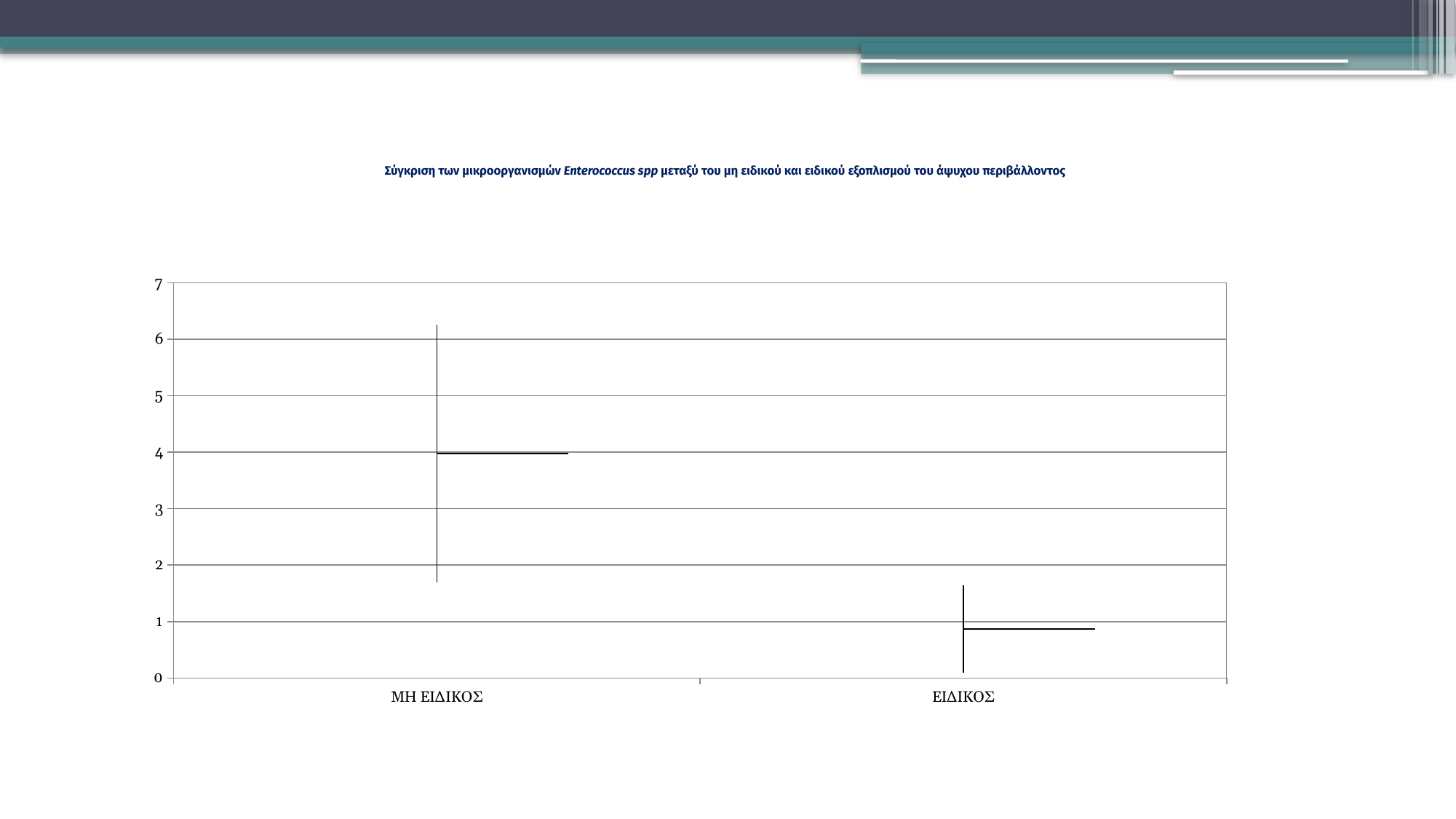

# Σύγκριση των μικροοργανισμών Enterococcus spp μεταξύ του μη ειδικού και ειδικού εξοπλισμού του άψυχου περιβάλλοντος

[unsupported chart]